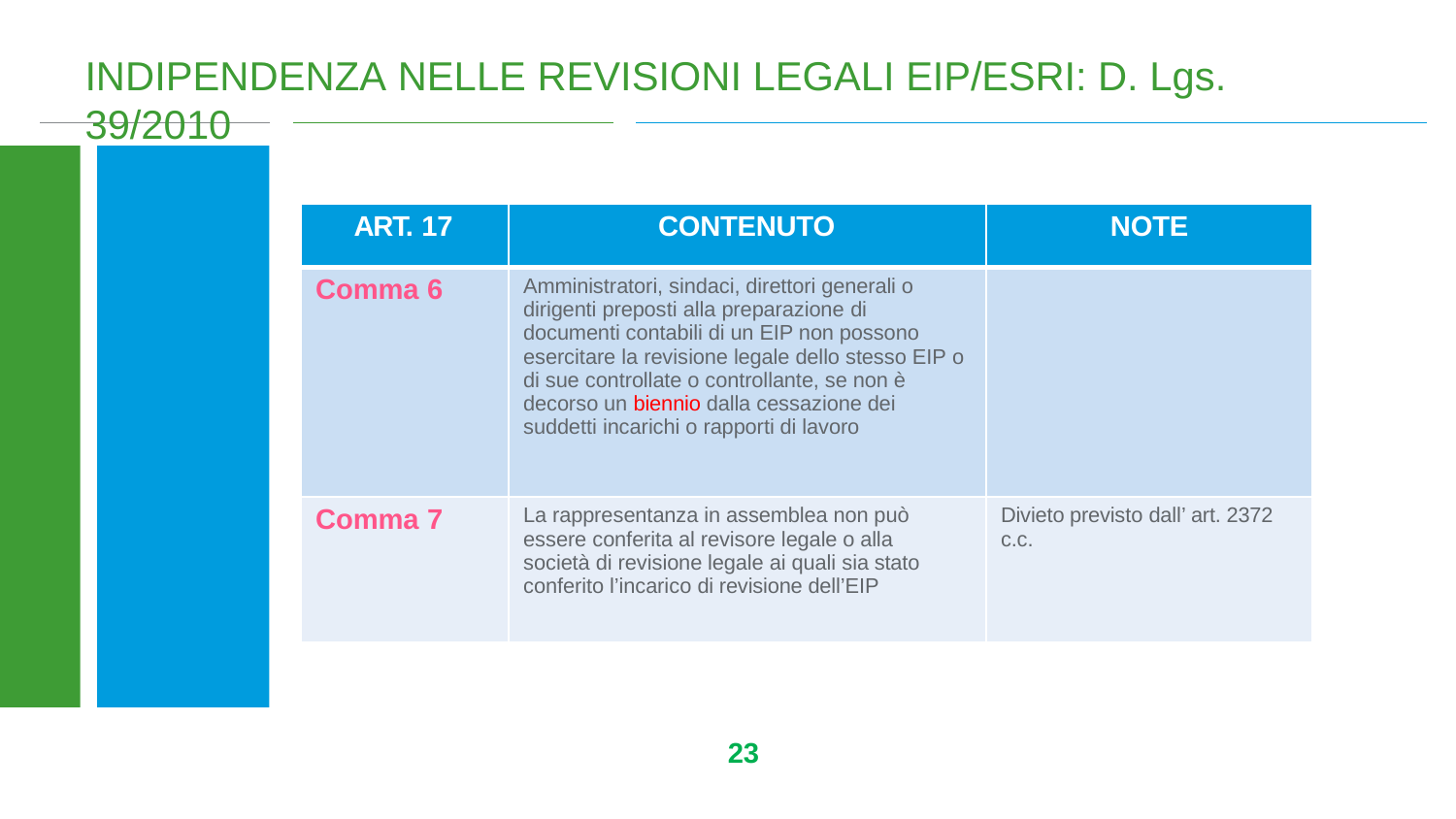

# INDIPENDENZA NELLE REVISIONI LEGALI EIP/ESRI: D. Lgs. 39/2010
| ART. 17 | CONTENUTO | NOTE |
| --- | --- | --- |
| Comma 6 | Amministratori, sindaci, direttori generali o dirigenti preposti alla preparazione di documenti contabili di un EIP non possono esercitare la revisione legale dello stesso EIP o di sue controllate o controllante, se non è decorso un biennio dalla cessazione dei suddetti incarichi o rapporti di lavoro |  |
| Comma 7 | La rappresentanza in assemblea non può essere conferita al revisore legale o alla società di revisione legale ai quali sia stato conferito l’incarico di revisione dell’EIP | Divieto previsto dall’ art. 2372 c.c. |
23